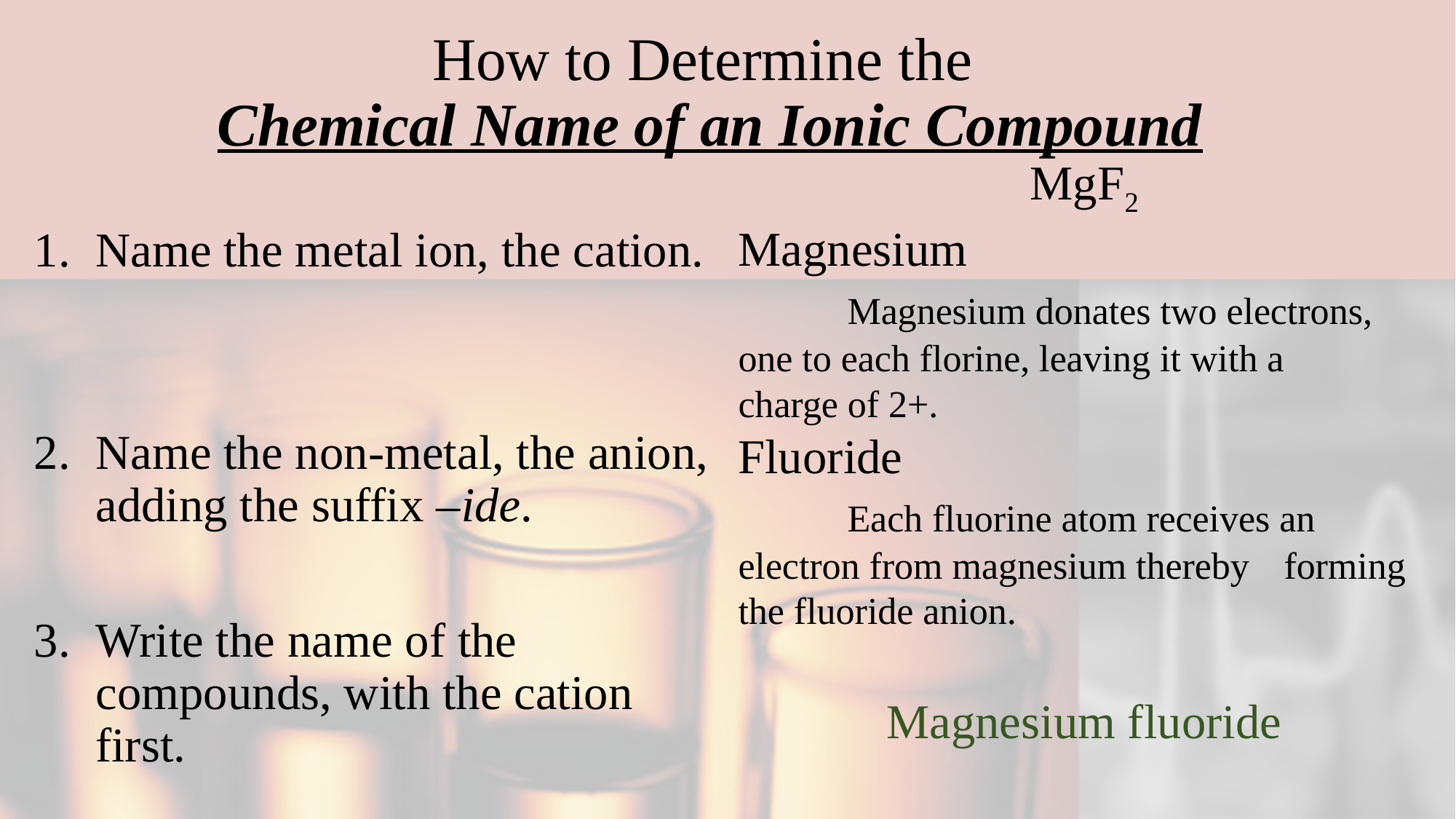

# How to Determine the Chemical Name of an Ionic Compound
MgF2
Magnesium
	Magnesium donates two electrons, 	one to each florine, leaving it with a 	charge of 2+.
Fluoride
	Each fluorine atom receives an 	electron from magnesium thereby 	forming the fluoride anion.

Magnesium fluoride
Name the metal ion, the cation.

Name the non-metal, the anion, adding the suffix –ide.

Write the name of the compounds, with the cation first.